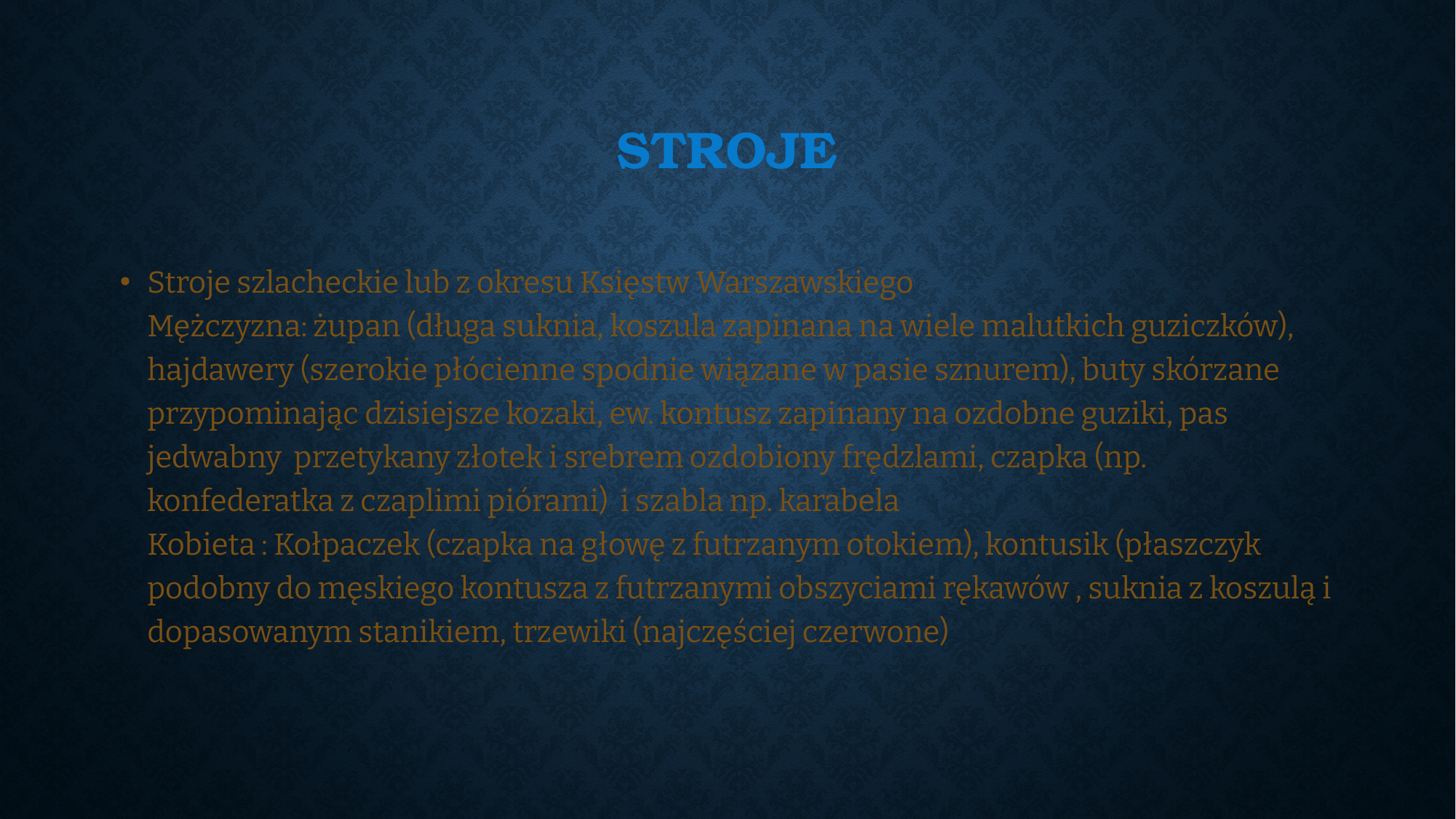

# STROJE
Stroje szlacheckie lub z okresu Księstw Warszawskiego 
Mężczyzna: żupan (długa suknia, koszula zapinana na wiele malutkich guziczków), hajdawery (szerokie płócienne spodnie wiązane w pasie sznurem), buty skórzane przypominając dzisiejsze kozaki, ew. kontusz zapinany na ozdobne guziki, pas jedwabny  przetykany złotek i srebrem ozdobiony frędzlami, czapka (np. konfederatka z czaplimi piórami)  i szabla np. karabela
Kobieta : Kołpaczek (czapka na głowę z futrzanym otokiem), kontusik (płaszczyk podobny do męskiego kontusza z futrzanymi obszyciami rękawów , suknia z koszulą i dopasowanym stanikiem, trzewiki (najczęściej czerwone)